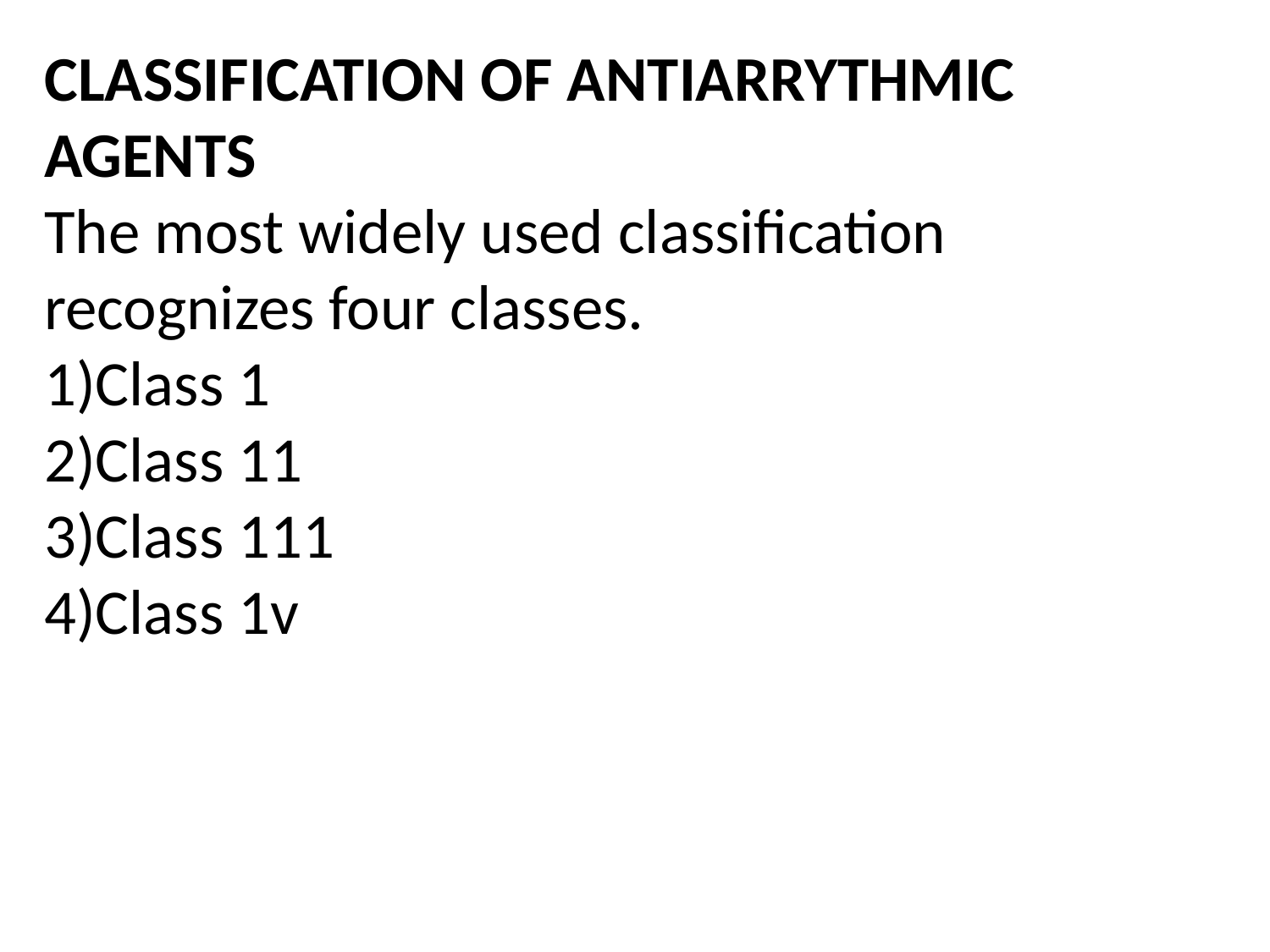

CLASSIFICATION OF ANTIARRYTHMIC AGENTS
The most widely used classification recognizes four classes.
Class 1
Class 11
Class 111
Class 1v